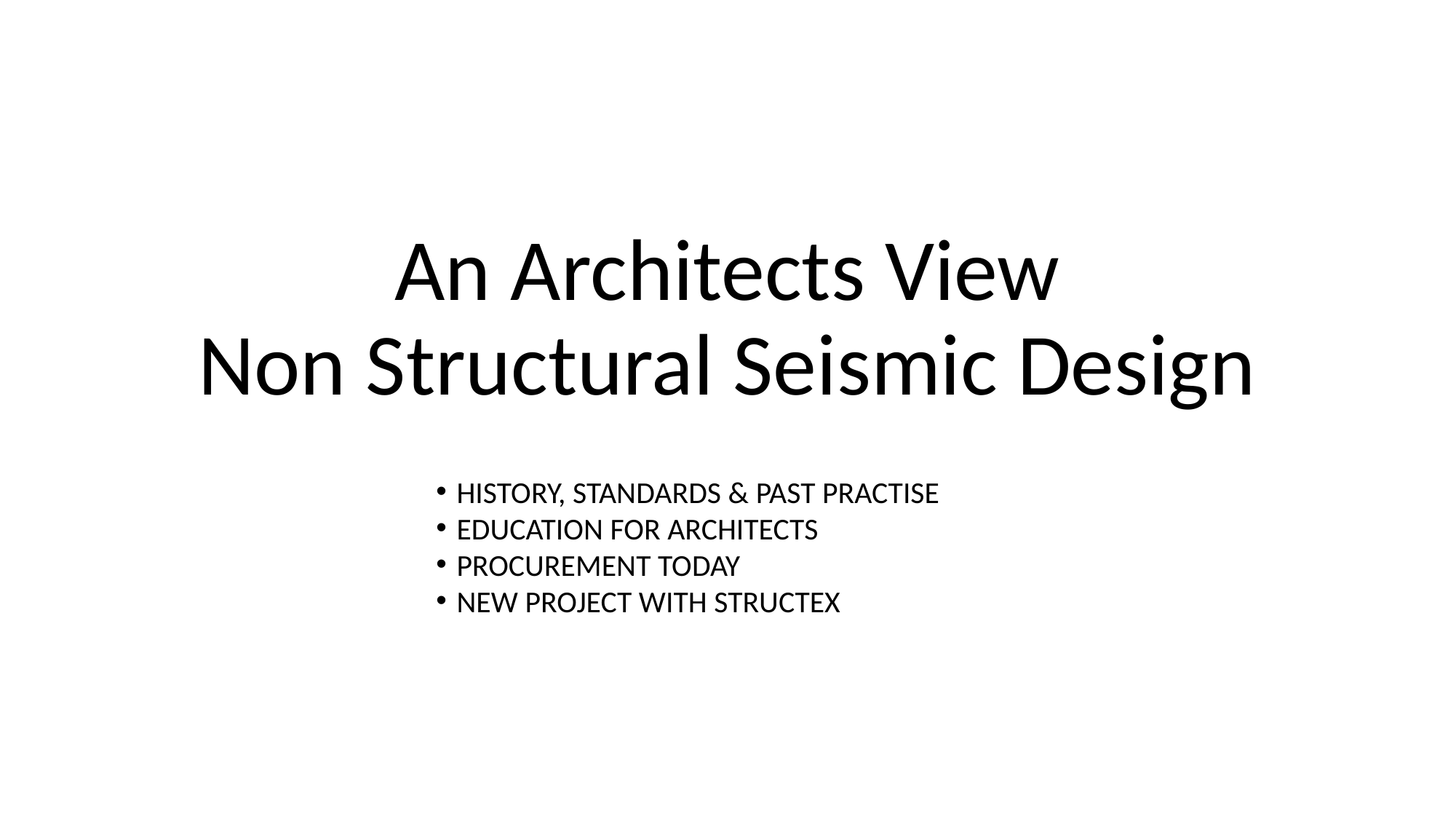

# An Architects View Non Structural Seismic Design
HISTORY, STANDARDS & PAST PRACTISE
EDUCATION FOR ARCHITECTS
PROCUREMENT TODAY
NEW PROJECT WITH STRUCTEX